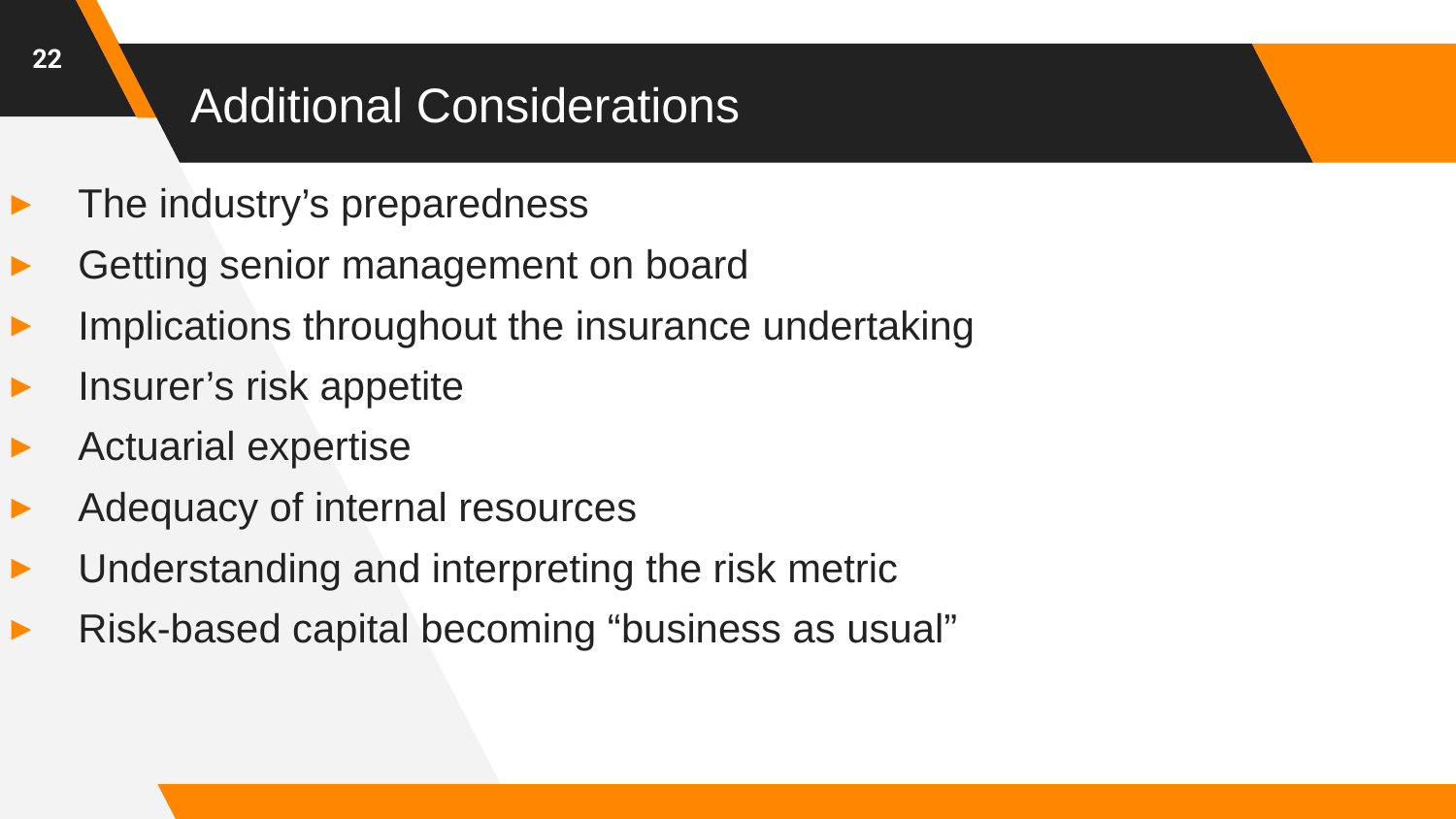

22
# Additional Considerations
The industry’s preparedness
Getting senior management on board
Implications throughout the insurance undertaking
Insurer’s risk appetite
Actuarial expertise
Adequacy of internal resources
Understanding and interpreting the risk metric
Risk-based capital becoming “business as usual”